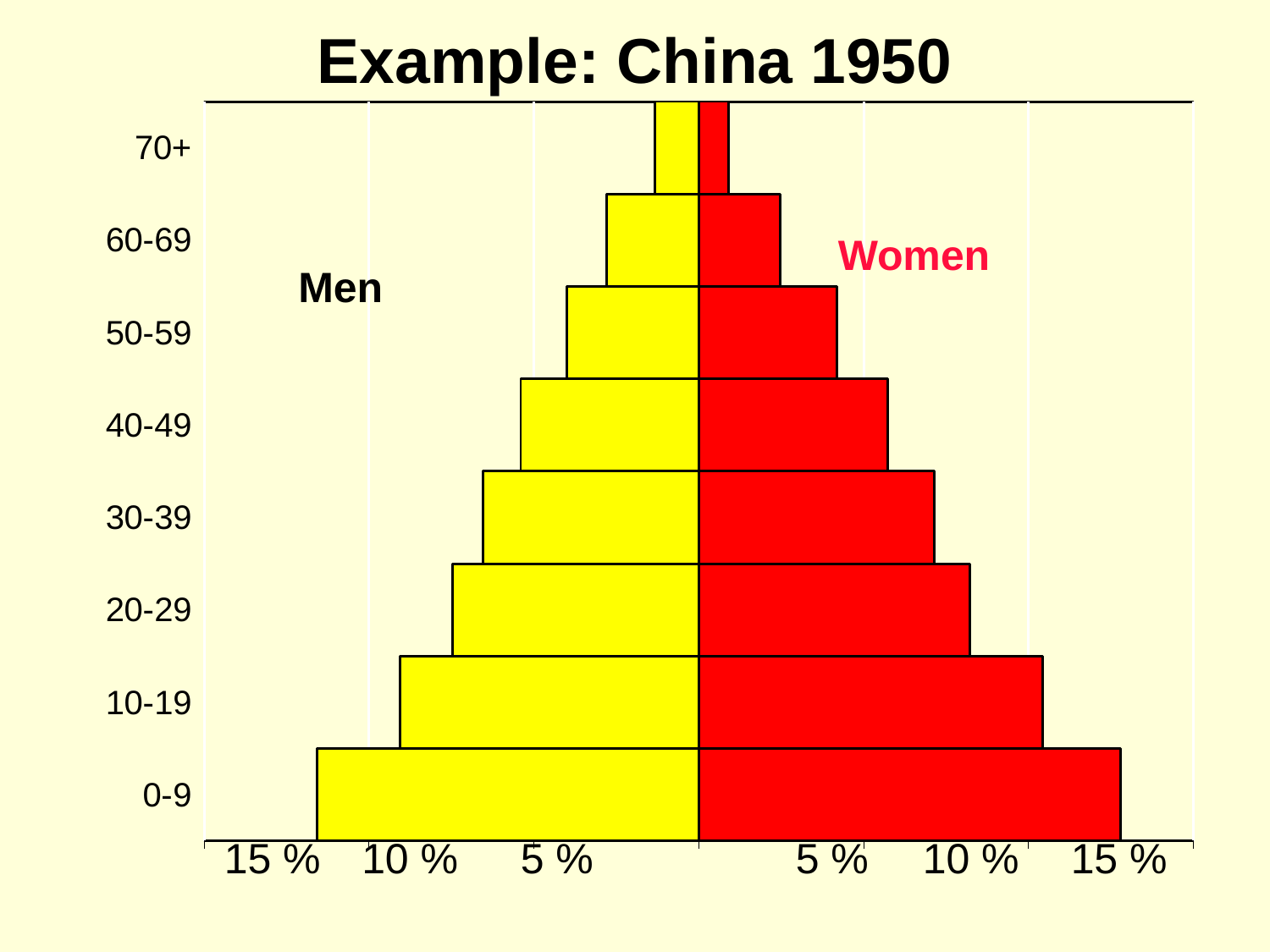

Example: China 1950

### Chart

| Category | Men | Women |
|---|---|---|
| 0-9 | -11.58 | 12.78 |
| 10-19 | -9.06 | 10.43 |
| 20-29 | -7.46 | 8.21 |
| 30-39 | -6.55 | 7.149999999999999 |
| 40-49 | -5.4 | 5.73 |
| 50-59 | -3.99 | 4.18 |
| 60-69 | -2.79 | 2.48 |
| 70+ | -1.34 | 0.9 |
Women
Men

15 %
10 %
5 %
5 %
10 %
15 %